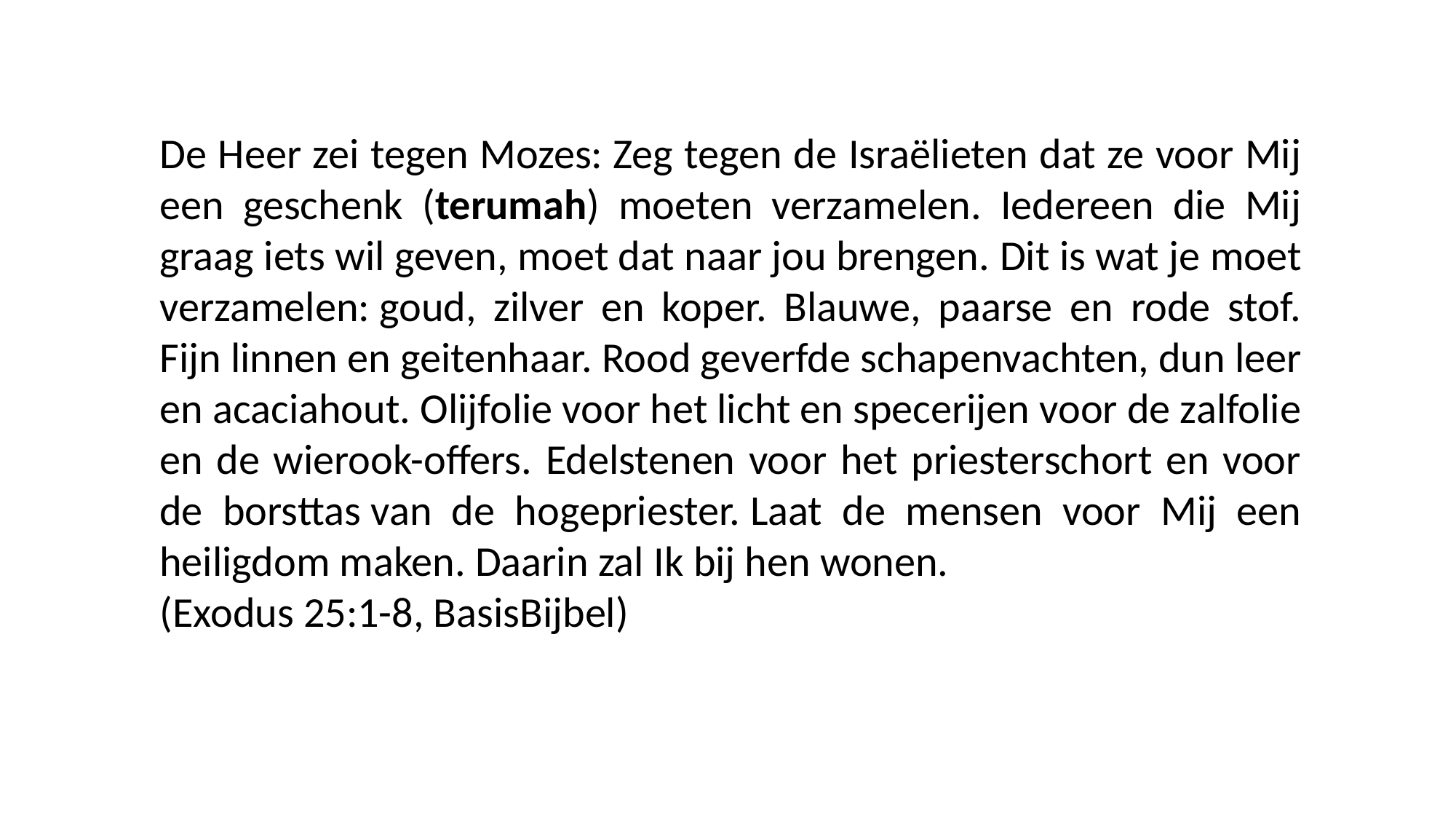

De Heer zei tegen Mozes: Zeg tegen de Israëlieten dat ze voor Mij een geschenk (terumah) moeten verzamelen. Iedereen die Mij graag iets wil geven, moet dat naar jou brengen. Dit is wat je moet verzamelen: goud, zilver en koper. Blauwe, paarse en rode stof. Fijn linnen en geitenhaar. Rood geverfde schapenvachten, dun leer en acaciahout. Olijfolie voor het licht en specerijen voor de zalfolie en de wierook-offers. Edelstenen voor het priesterschort en voor de borsttas van de hogepriester. Laat de mensen voor Mij een heiligdom maken. Daarin zal Ik bij hen wonen.
(Exodus 25:1-8, BasisBijbel)